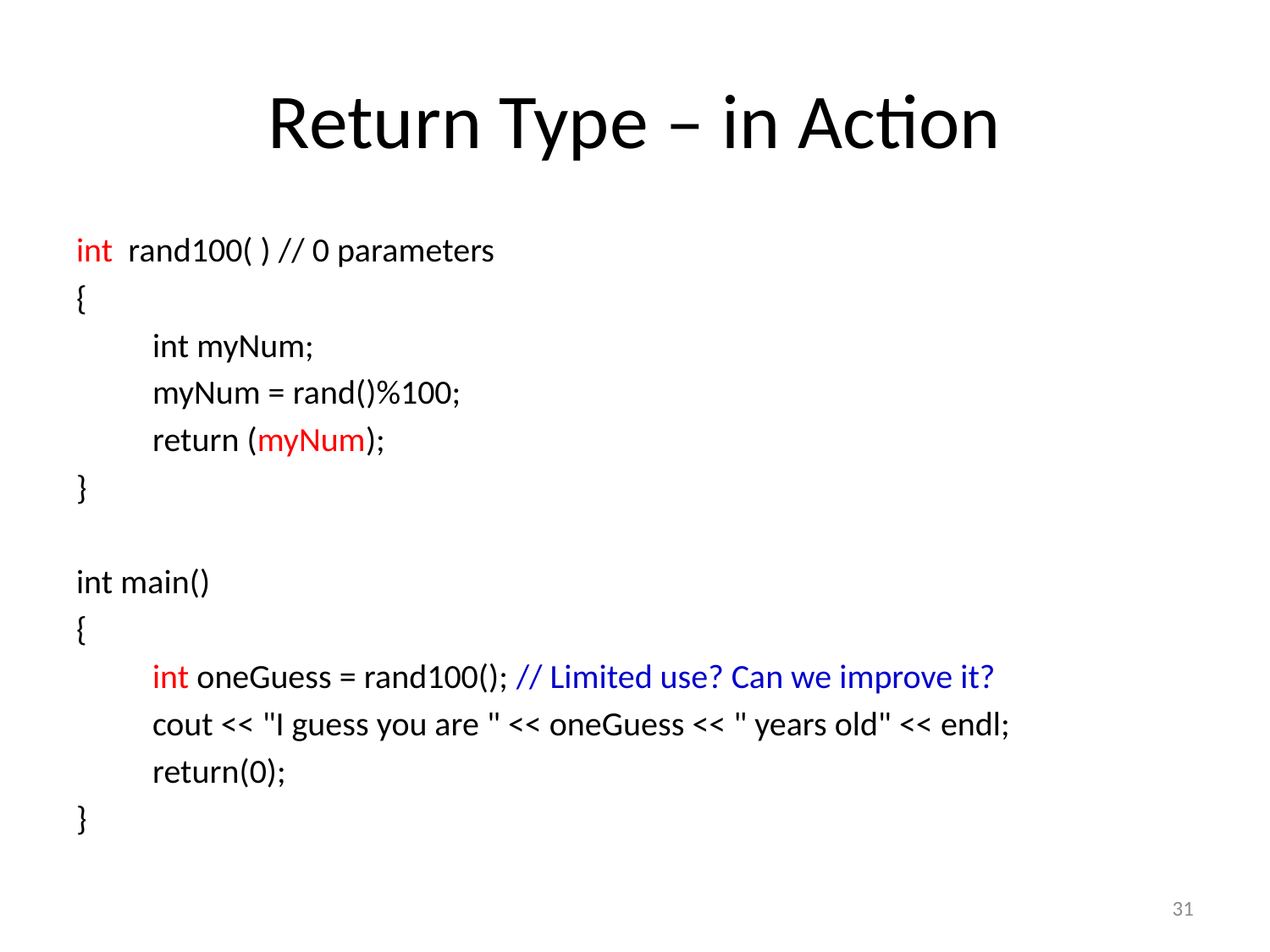

# Return Type – in Action
int  rand100( ) // 0 parameters
{
	int myNum;
	myNum = rand()%100;
	return (myNum);
}

int main()
{
	int oneGuess = rand100(); // Limited use? Can we improve it?
	cout << "I guess you are " << oneGuess << " years old" << endl;
	return(0);
}
31